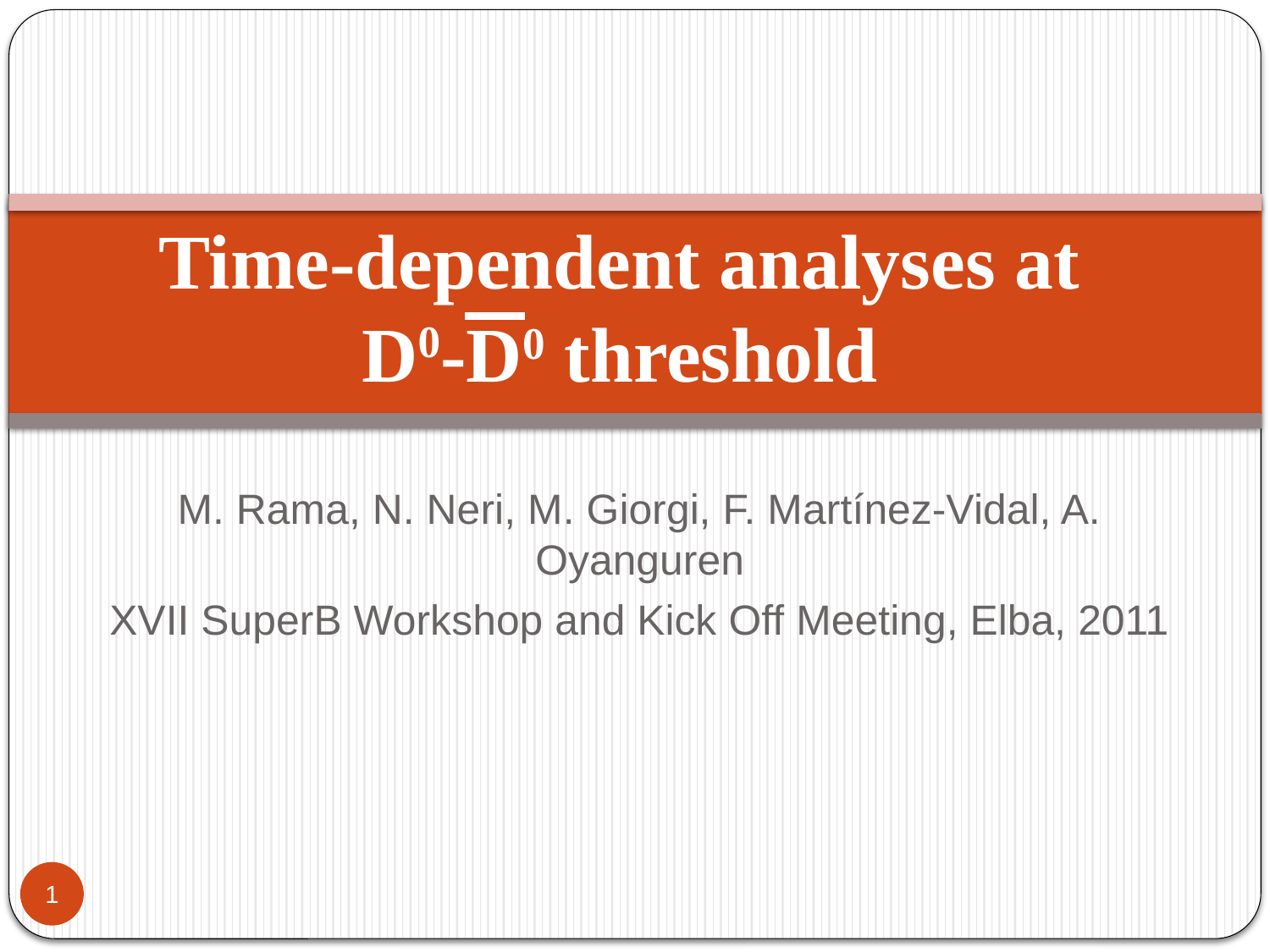

# Time-dependent analyses at D0-D0 threshold
M. Rama, N. Neri, M. Giorgi, F. Martínez-Vidal, A. Oyanguren
XVII SuperB Workshop and Kick Off Meeting, Elba, 2011

1